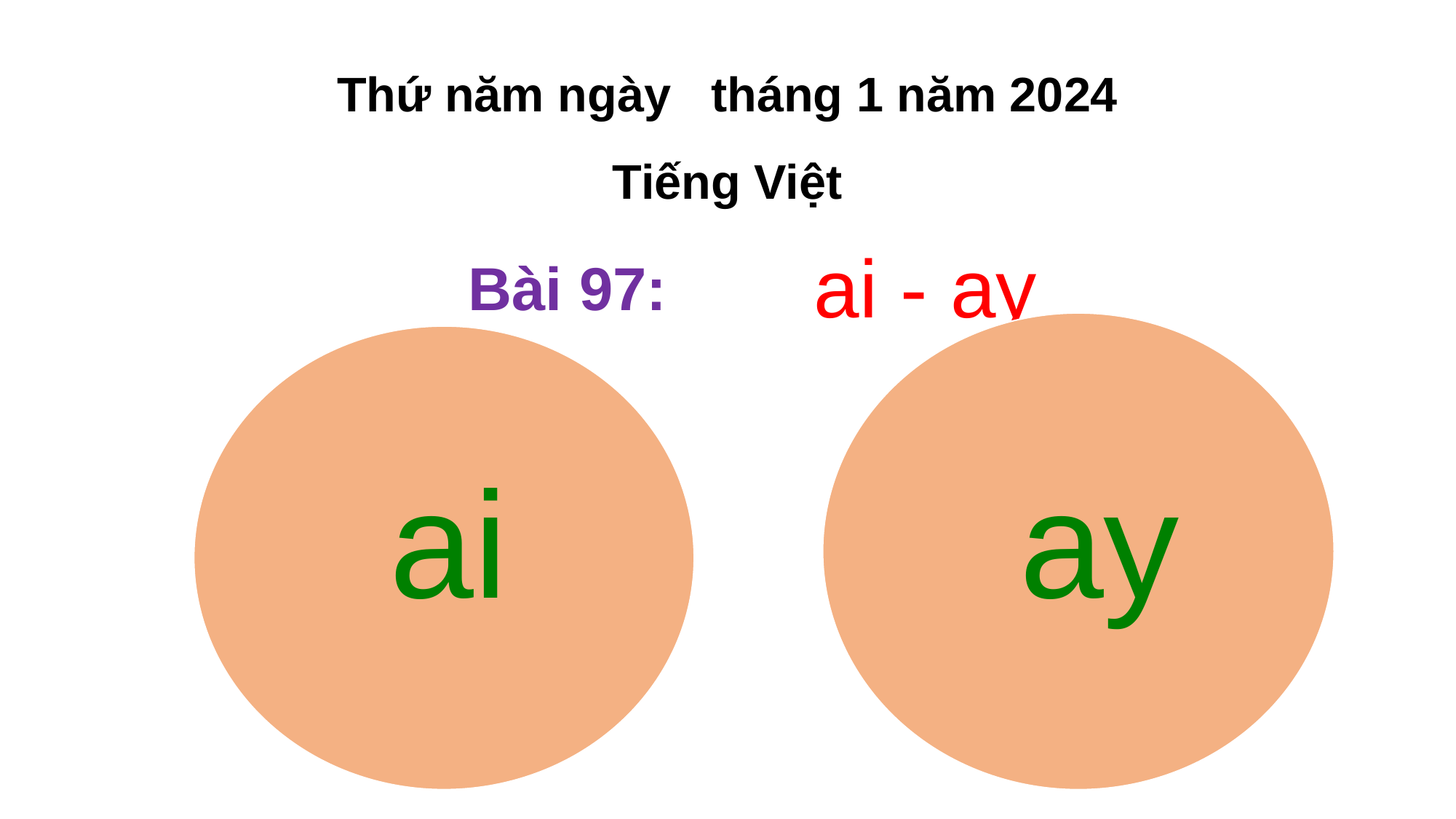

Thứ năm ngày   tháng 1 năm 2024
Tiếng Việt
 ai - ay
Bài 97:

ay

ai